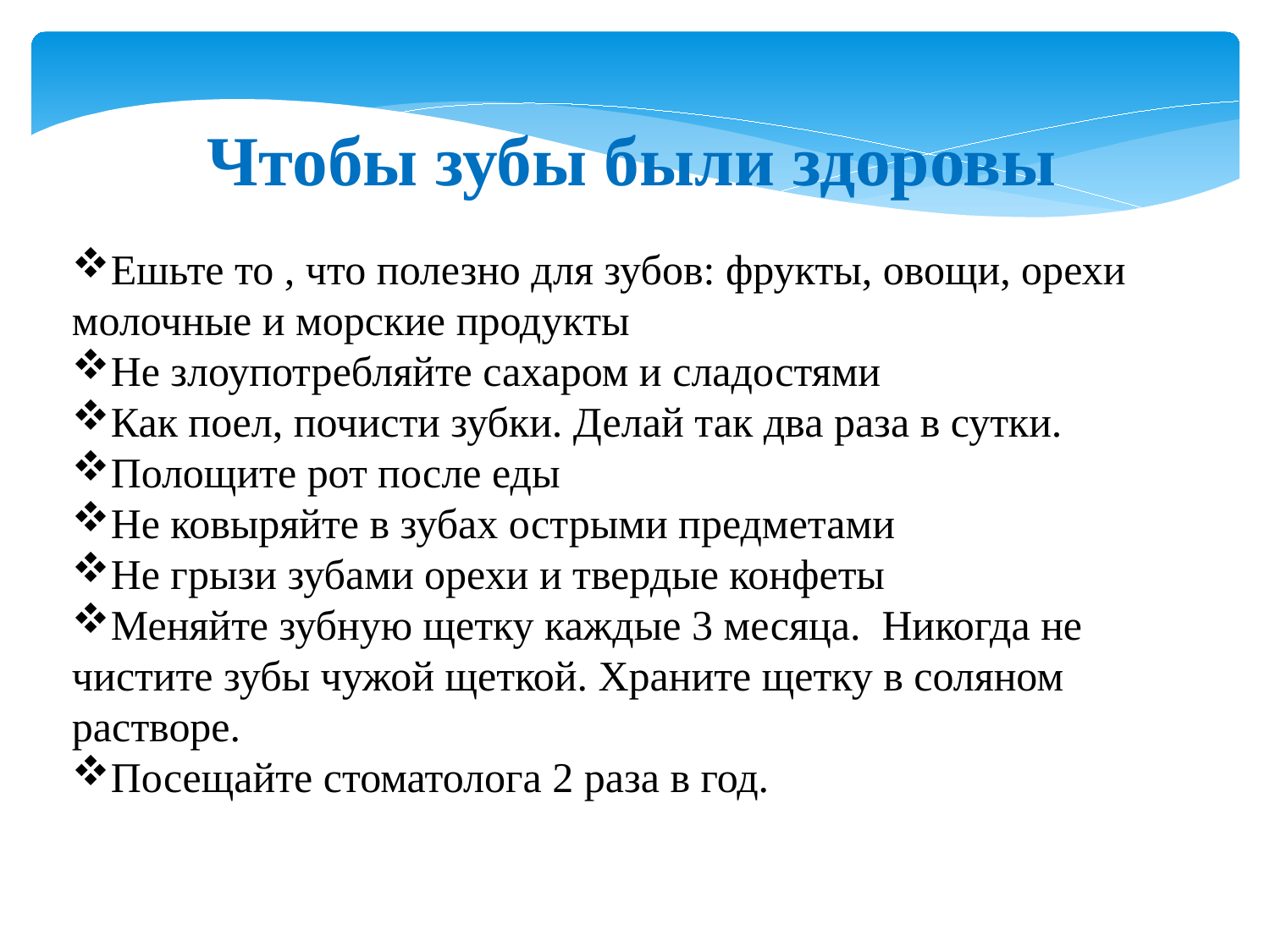

Чтобы зубы были здоровы

Ешьте то , что полезно для зубов: фрукты, овощи, орехи молочные и морские продукты
Не злоупотребляйте сахаром и сладостями
Как поел, почисти зубки. Делай так два раза в сутки.
Полощите рот после еды
Не ковыряйте в зубах острыми предметами
Не грызи зубами орехи и твердые конфеты
Меняйте зубную щетку каждые 3 месяца.  Никогда не чистите зубы чужой щеткой. Храните щетку в соляном растворе.
Посещайте стоматолога 2 раза в год.